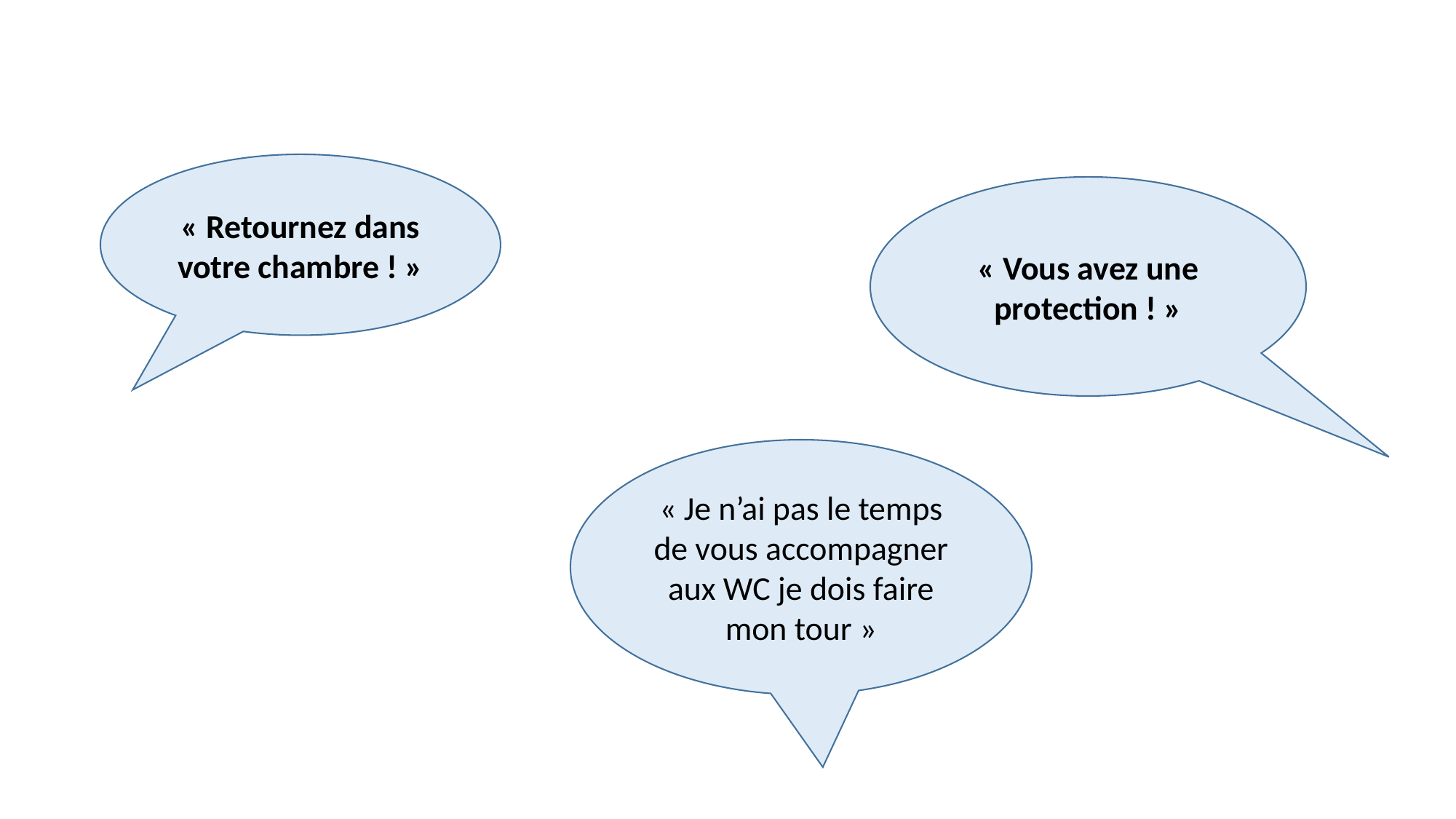

« Retournez dans votre chambre ! »
« Vous avez une protection ! »
« Je n’ai pas le temps de vous accompagner aux WC je dois faire mon tour »